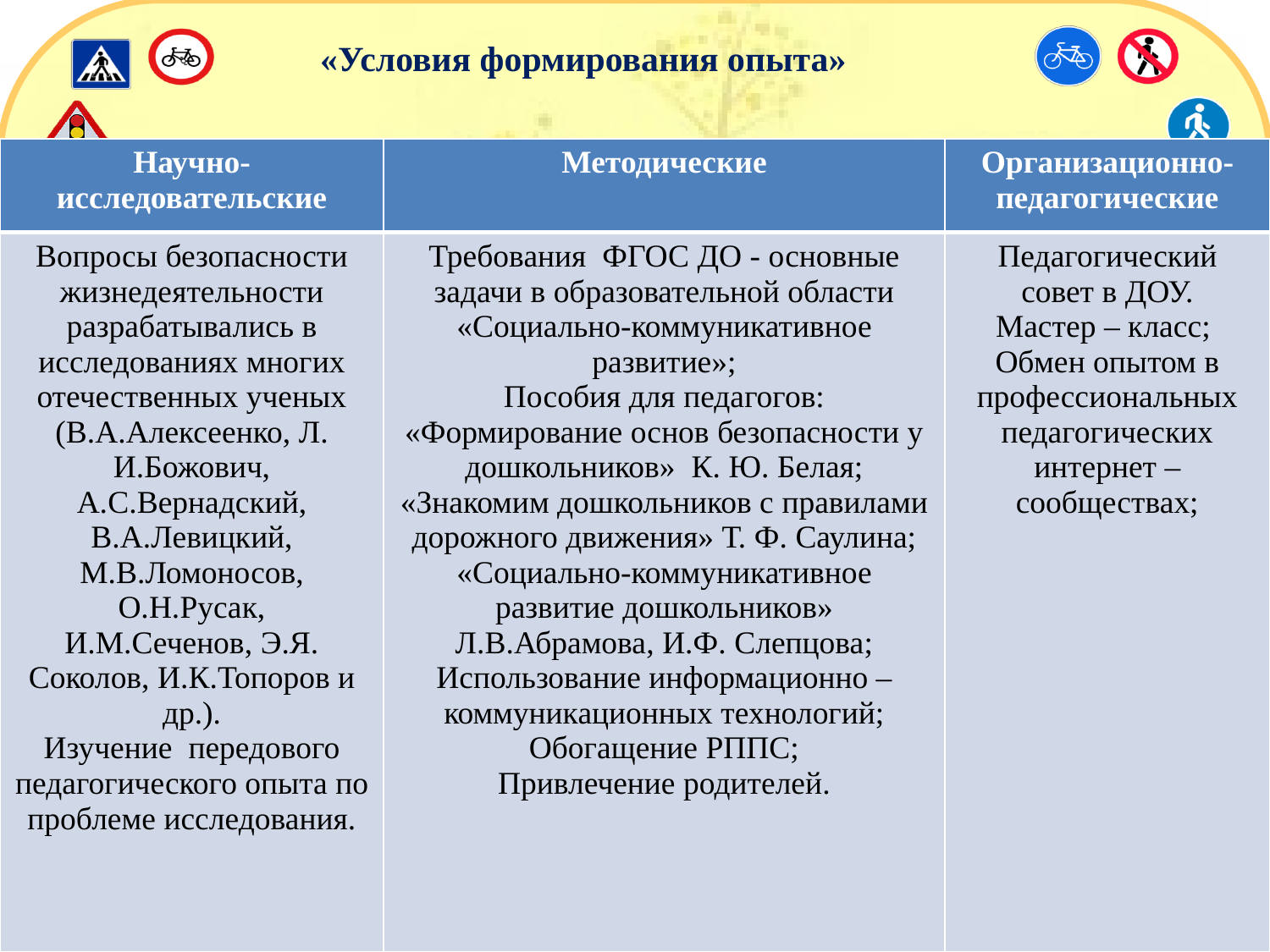

«Условия формирования опыта»
| Научно-исследовательские | Методические | Организационно-педагогические |
| --- | --- | --- |
| Вопросы безопасности жизнедеятельности разрабатывались в исследованиях многих отечественных ученых (В.А.Алексеенко, Л. И.Божович, А.С.Вернадский, В.А.Левицкий, М.В.Ломоносов, О.Н.Русак, И.М.Сеченов, Э.Я. Соколов, И.К.Топоров и др.). Изучение передового педагогического опыта по проблеме исследования. | Требования ФГОС ДО - основные задачи в образовательной области «Социально-коммуникативное развитие»; Пособия для педагогов: «Формирование основ безопасности у дошкольников» К. Ю. Белая; «Знакомим дошкольников с правилами дорожного движения» Т. Ф. Саулина; «Социально-коммуникативное развитие дошкольников» Л.В.Абрамова, И.Ф. Слепцова; Использование информационно – коммуникационных технологий; Обогащение РППС; Привлечение родителей. | Педагогический совет в ДОУ. Мастер – класс; Обмен опытом в профессиональных педагогических интернет – сообществах; |